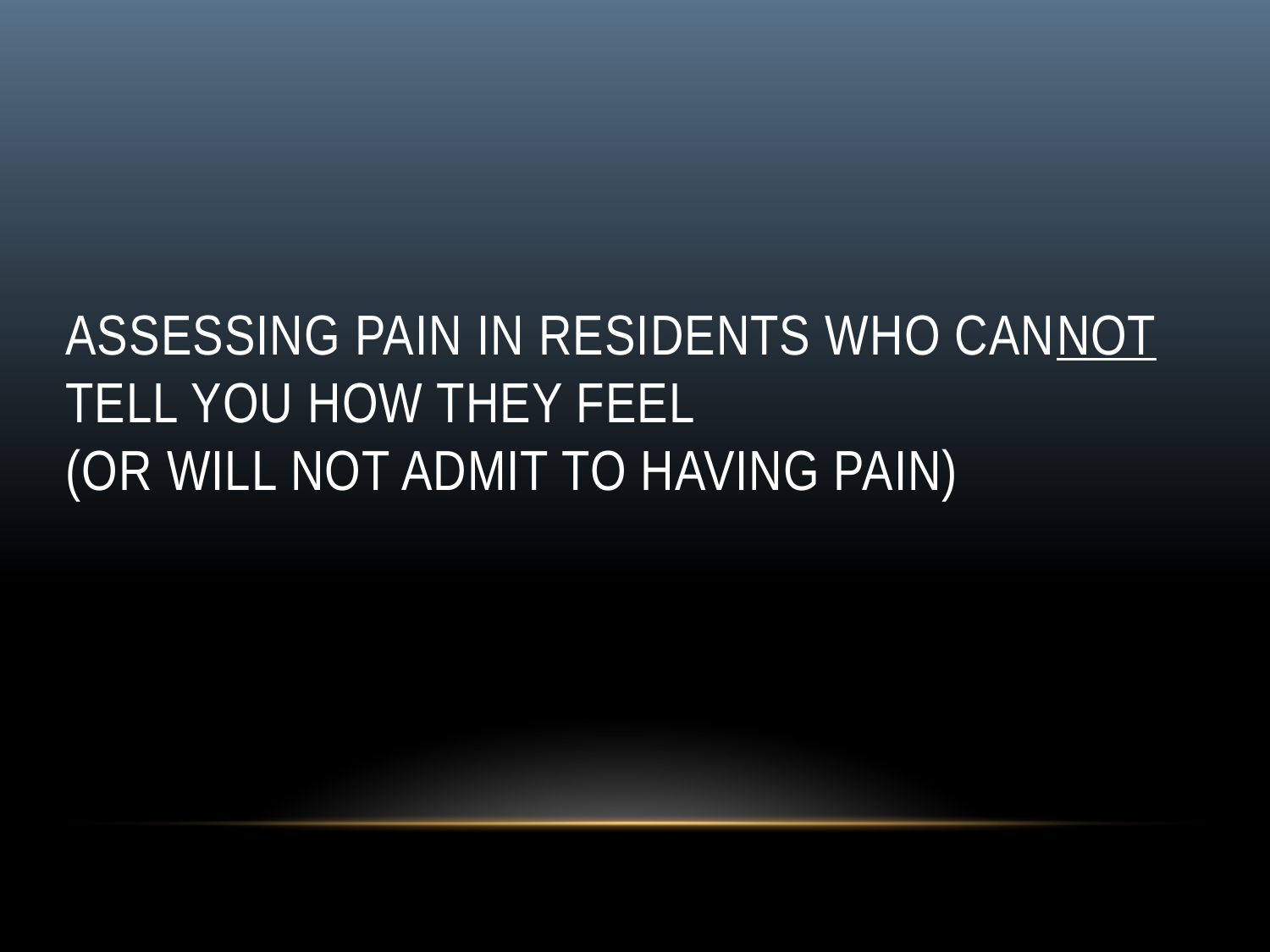

# Assessing Pain in Residents Who Cannot Tell You How They Feel (or will not admit to having pain)